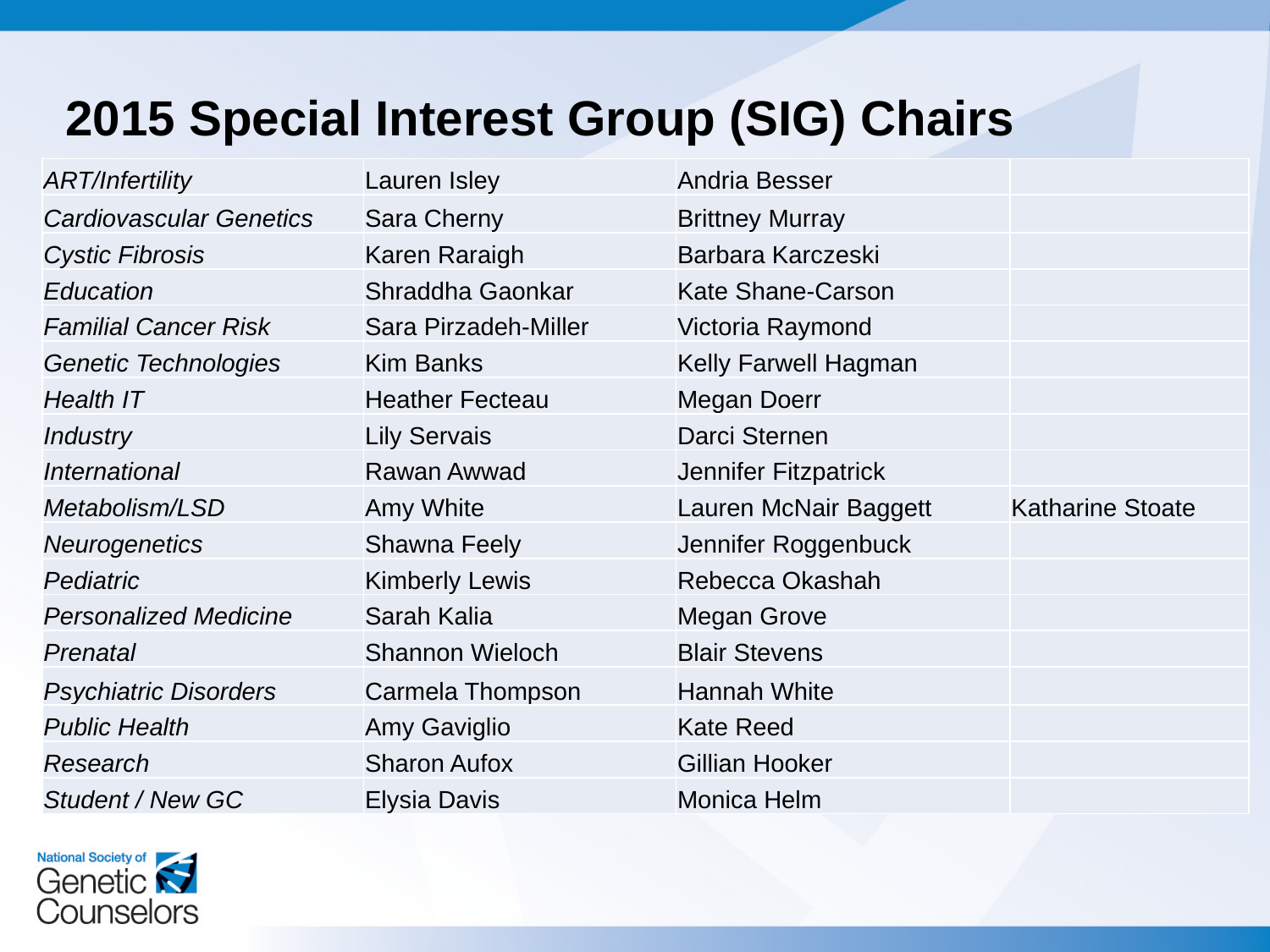

# 2015 Special Interest Group (SIG) Chairs
| ART/Infertility | Lauren Isley | Andria Besser |  |
| --- | --- | --- | --- |
| Cardiovascular Genetics | Sara Cherny | Brittney Murray |  |
| Cystic Fibrosis | Karen Raraigh | Barbara Karczeski |  |
| Education | Shraddha Gaonkar | Kate Shane-Carson |  |
| Familial Cancer Risk | Sara Pirzadeh-Miller | Victoria Raymond |  |
| Genetic Technologies | Kim Banks | Kelly Farwell Hagman |  |
| Health IT | Heather Fecteau | Megan Doerr |  |
| Industry | Lily Servais | Darci Sternen |  |
| International | Rawan Awwad | Jennifer Fitzpatrick |  |
| Metabolism/LSD | Amy White | Lauren McNair Baggett | Katharine Stoate |
| Neurogenetics | Shawna Feely | Jennifer Roggenbuck |  |
| Pediatric | Kimberly Lewis | Rebecca Okashah |  |
| Personalized Medicine | Sarah Kalia | Megan Grove |  |
| Prenatal | Shannon Wieloch | Blair Stevens |  |
| Psychiatric Disorders | Carmela Thompson | Hannah White |  |
| Public Health | Amy Gaviglio | Kate Reed |  |
| Research | Sharon Aufox | Gillian Hooker |  |
| Student / New GC | Elysia Davis | Monica Helm |  |